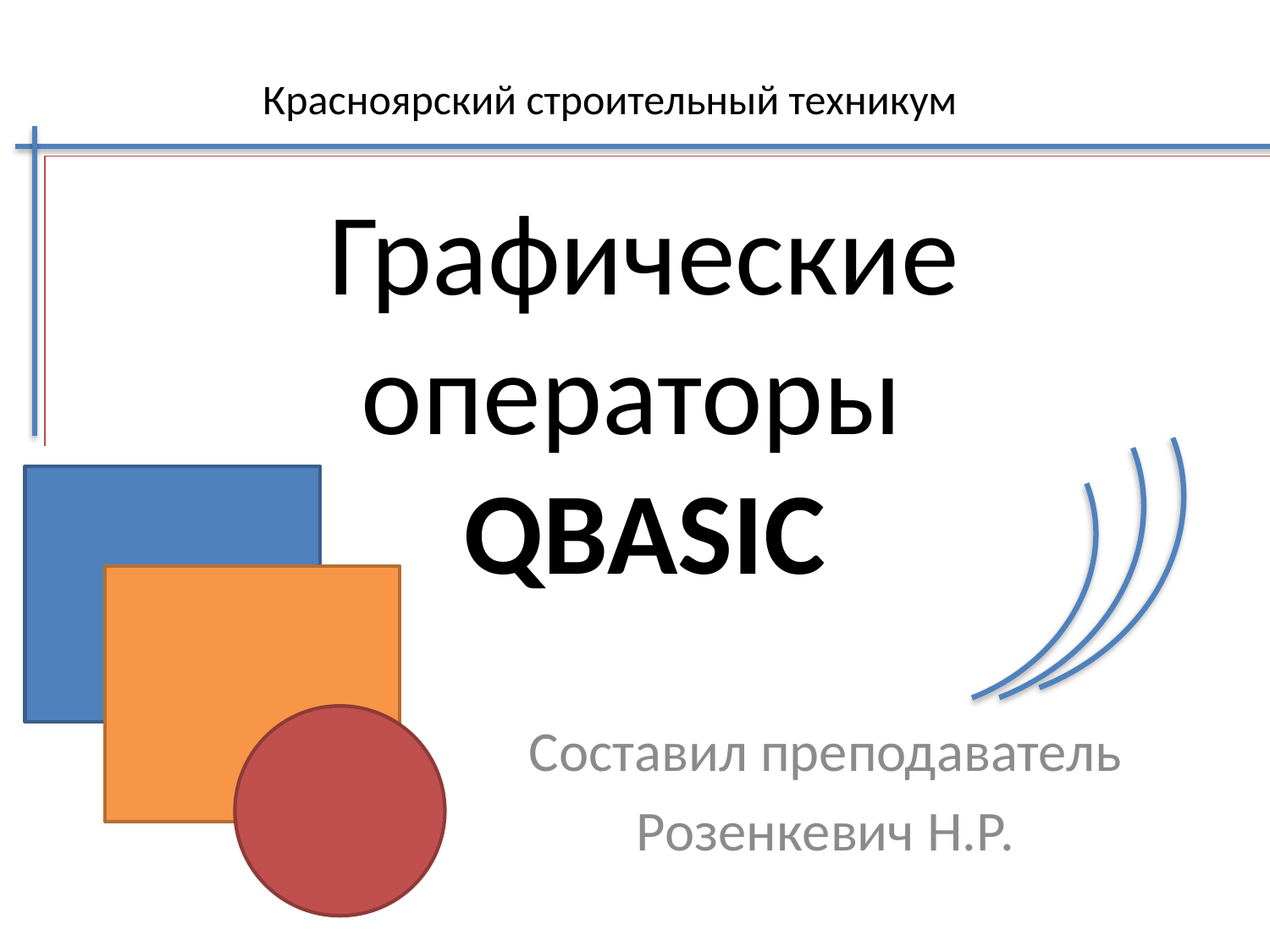

Красноярский строительный техникум
# Графические операторы QBASIC

Составил преподаватель
Розенкевич Н.Р.